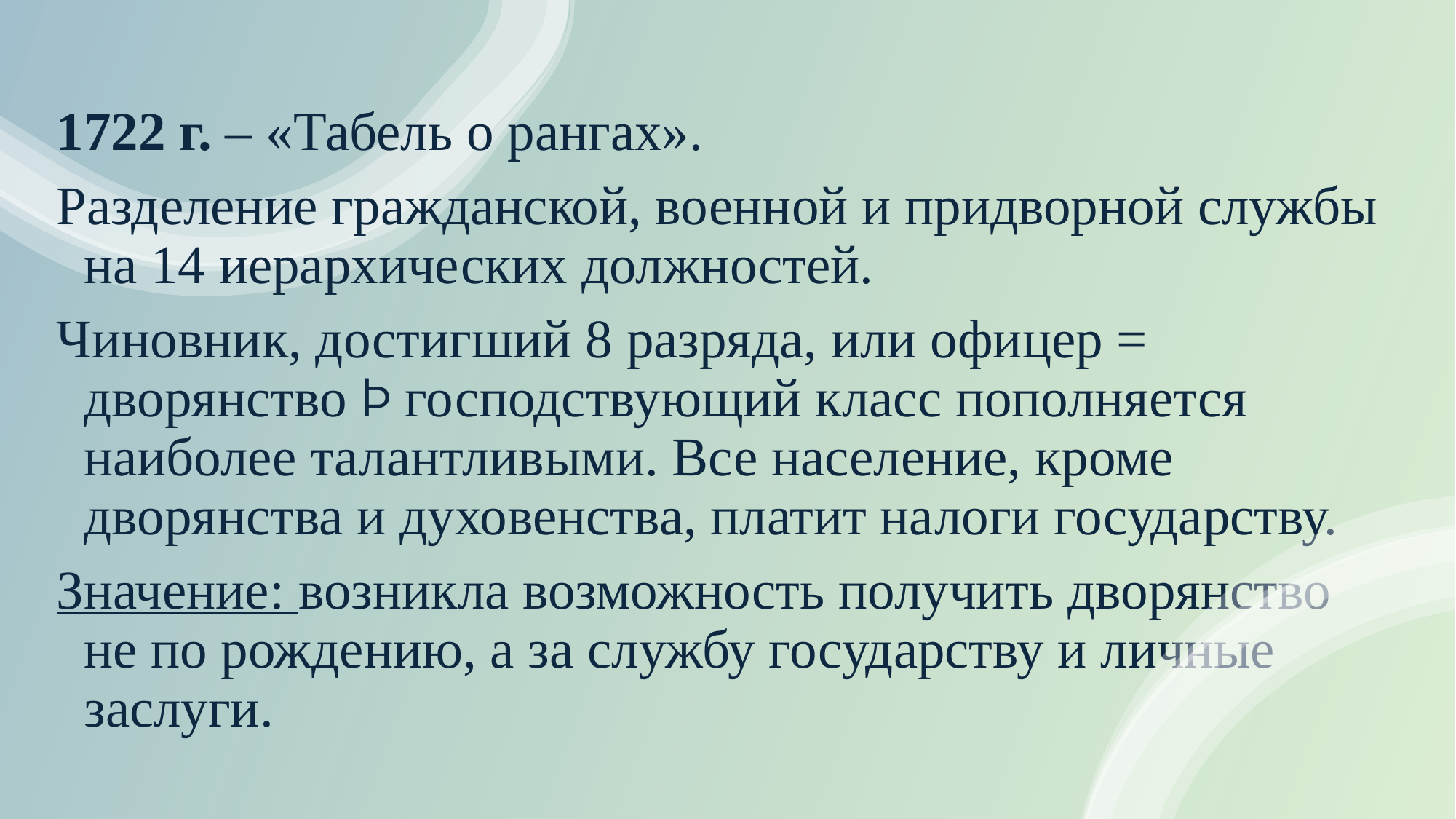

1722 г. – «Табель о рангах».
Разделение гражданской, военной и придворной службы на 14 иерархических должностей.
Чиновник, достигший 8 разряда, или офицер = дворянство Þ господствующий класс пополняется наиболее талантливыми. Все население, кроме дворянства и духовенства, платит налоги государству.
Значение: возникла возможность получить дворянство не по рождению, а за службу государству и личные заслуги.